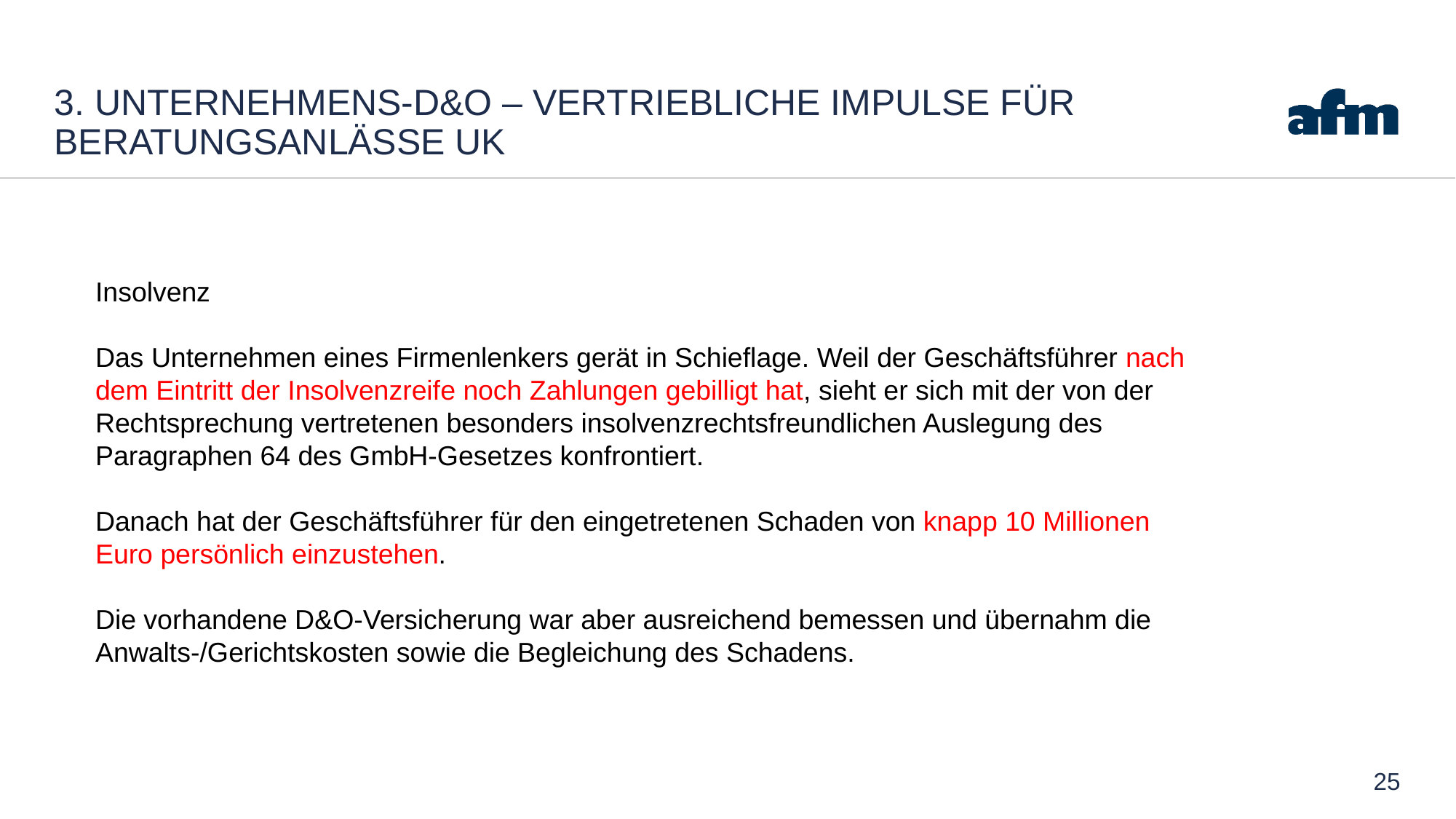

# 3. Unternehmens-D&O – vertriebliche Impulse für Beratungsanlässe UK

Insolvenz

Das Unternehmen eines Firmenlenkers gerät in Schieflage. Weil der Geschäftsführer nach dem Eintritt der Insolvenzreife noch Zahlungen gebilligt hat, sieht er sich mit der von der Rechtsprechung vertretenen besonders insolvenzrechtsfreundlichen Auslegung des Paragraphen 64 des GmbH-Gesetzes konfrontiert.

Danach hat der Geschäftsführer für den eingetretenen Schaden von knapp 10 Millionen Euro persönlich einzustehen.

Die vorhandene D&O-Versicherung war aber ausreichend bemessen und übernahm die Anwalts-/Gerichtskosten sowie die Begleichung des Schadens.
25